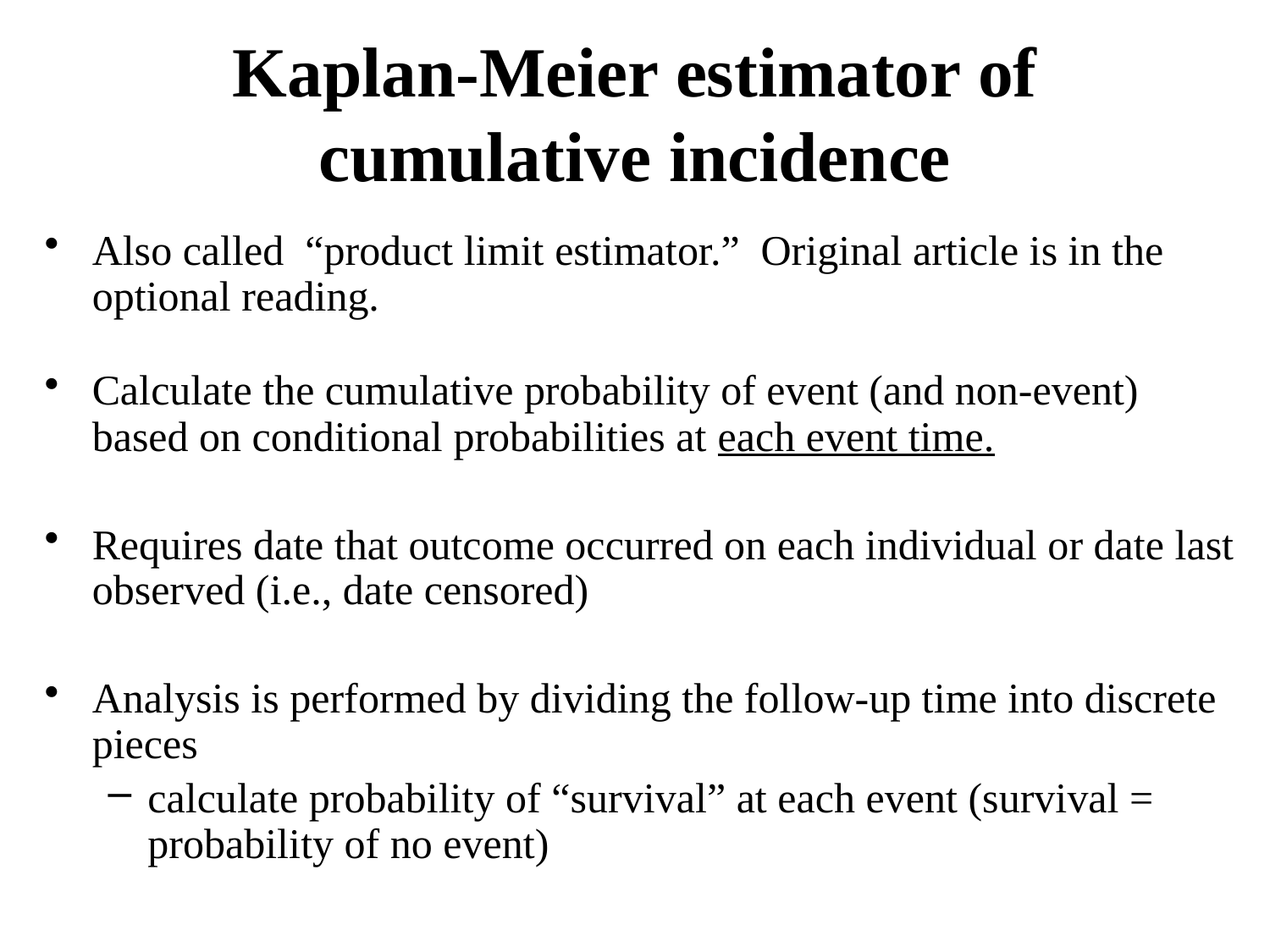

# Kaplan-Meier estimator of cumulative incidence
Also called  “product limit estimator.”  Original article is in the optional reading.

Calculate the cumulative probability of event (and non-event) based on conditional probabilities at each event time.

Requires date that outcome occurred on each individual or date last observed (i.e., date censored)

Analysis is performed by dividing the follow-up time into discrete pieces
calculate probability of “survival” at each event (survival = probability of no event)